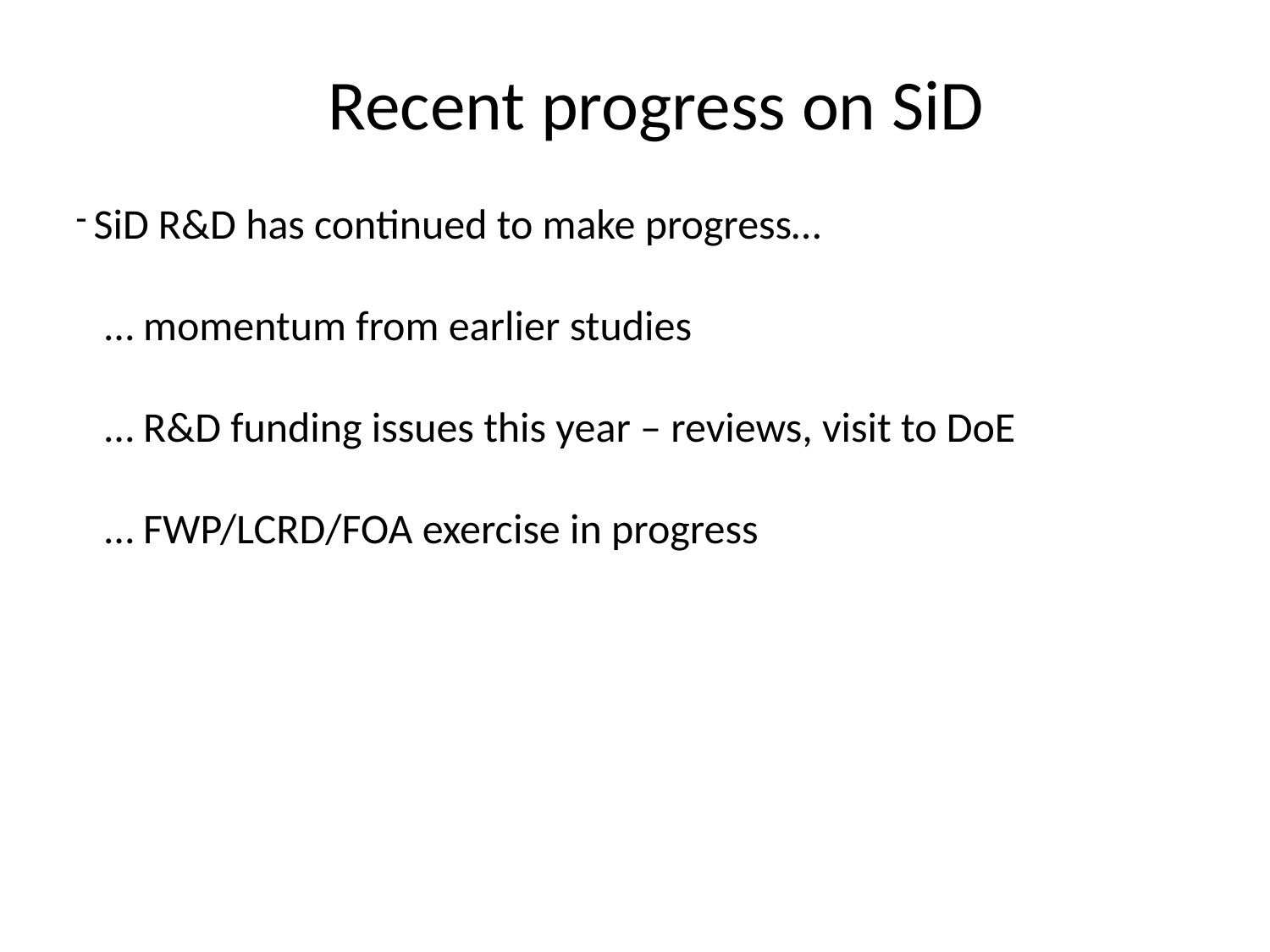

Recent progress on SiD
 SiD R&D has continued to make progress…

   … momentum from earlier studies

   … R&D funding issues this year – reviews, visit to DoE

   … FWP/LCRD/FOA exercise in progress